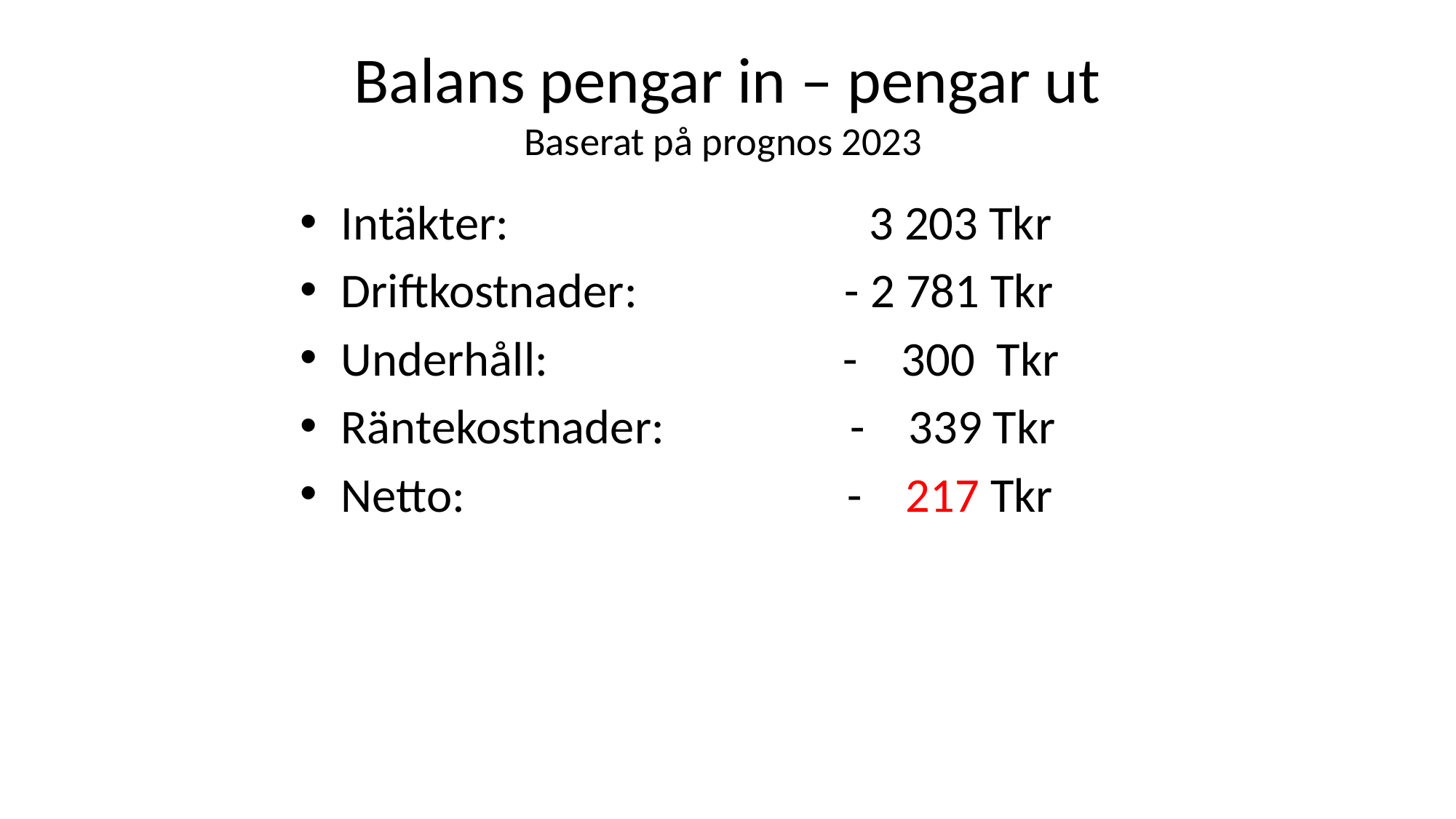

# Balans pengar in – pengar ut Baserat på prognos 2023
Intäkter:                                 3 203 Tkr
Driftkostnader:                   - 2 781 Tkr
Underhåll:                           -    300  Tkr
Räntekostnader:                 -    339 Tkr
Netto:                                   -    217 Tkr